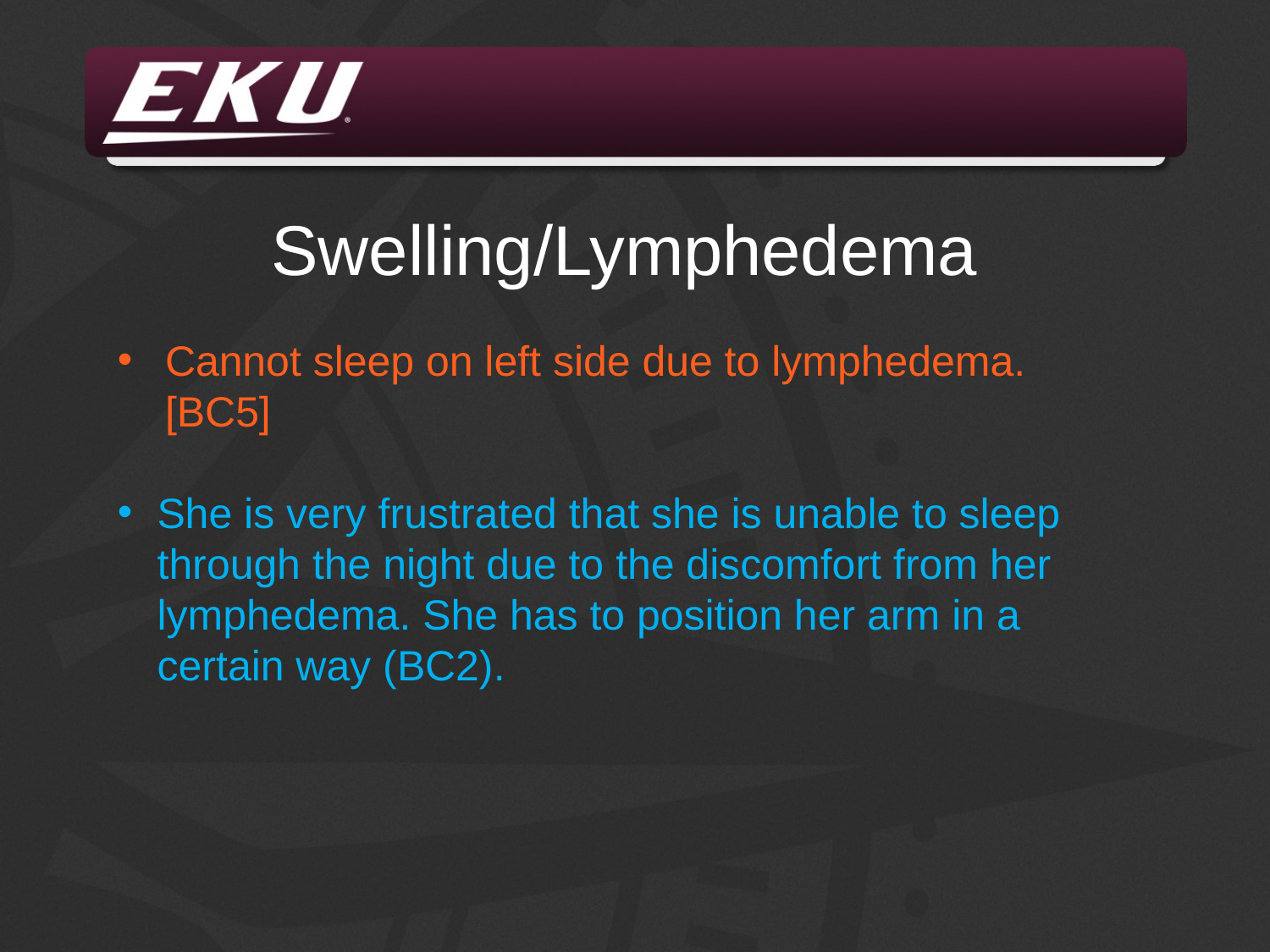

Swelling/Lymphedema
Cannot sleep on left side due to lymphedema. [BC5]

She is very frustrated that she is unable to sleep through the night due to the discomfort from her lymphedema. She has to position her arm in a certain way (BC2).